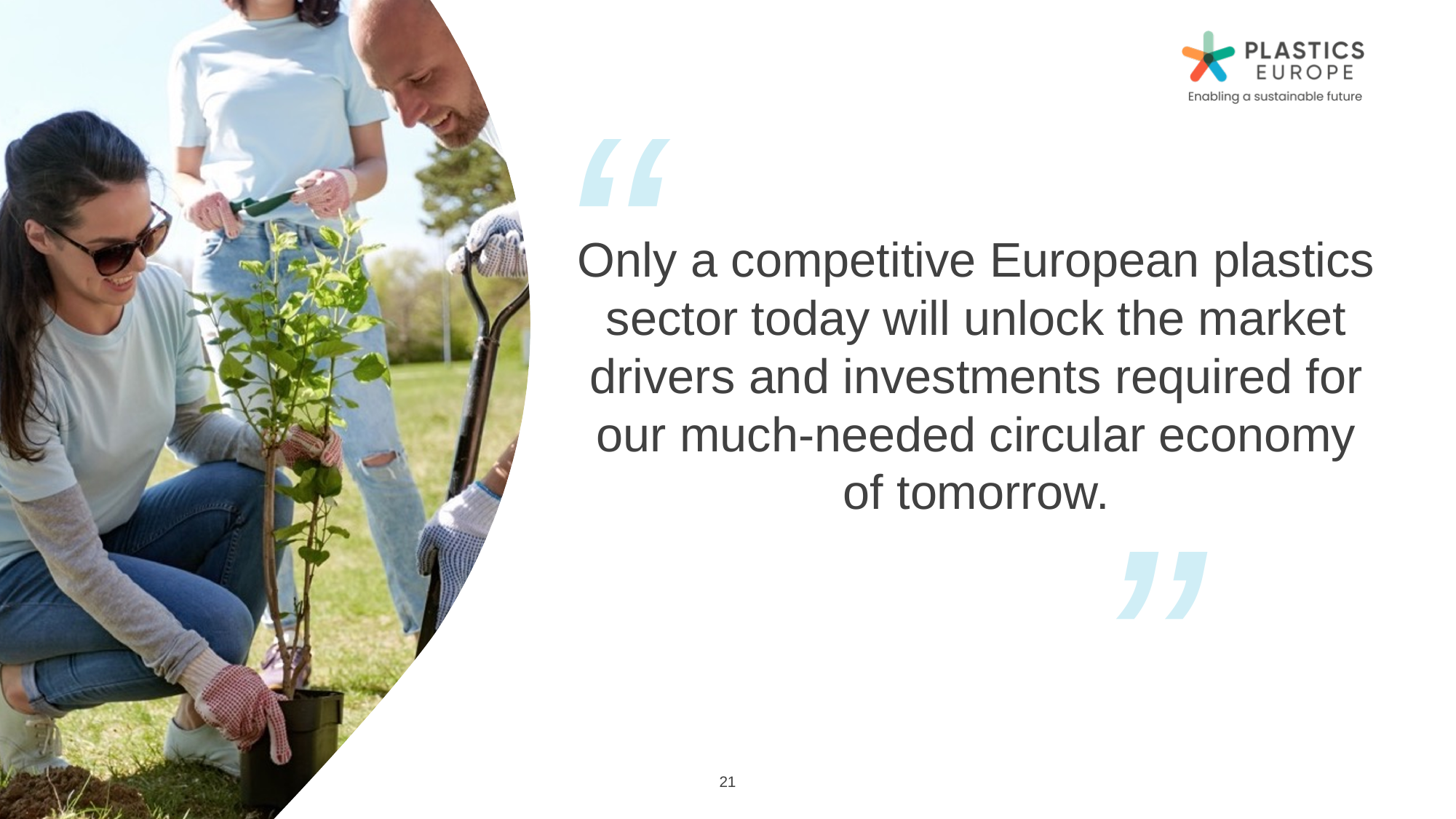

“
Only a competitive European plastics sector today will unlock the market drivers and investments required for our much-needed circular economy of tomorrow.
”
21